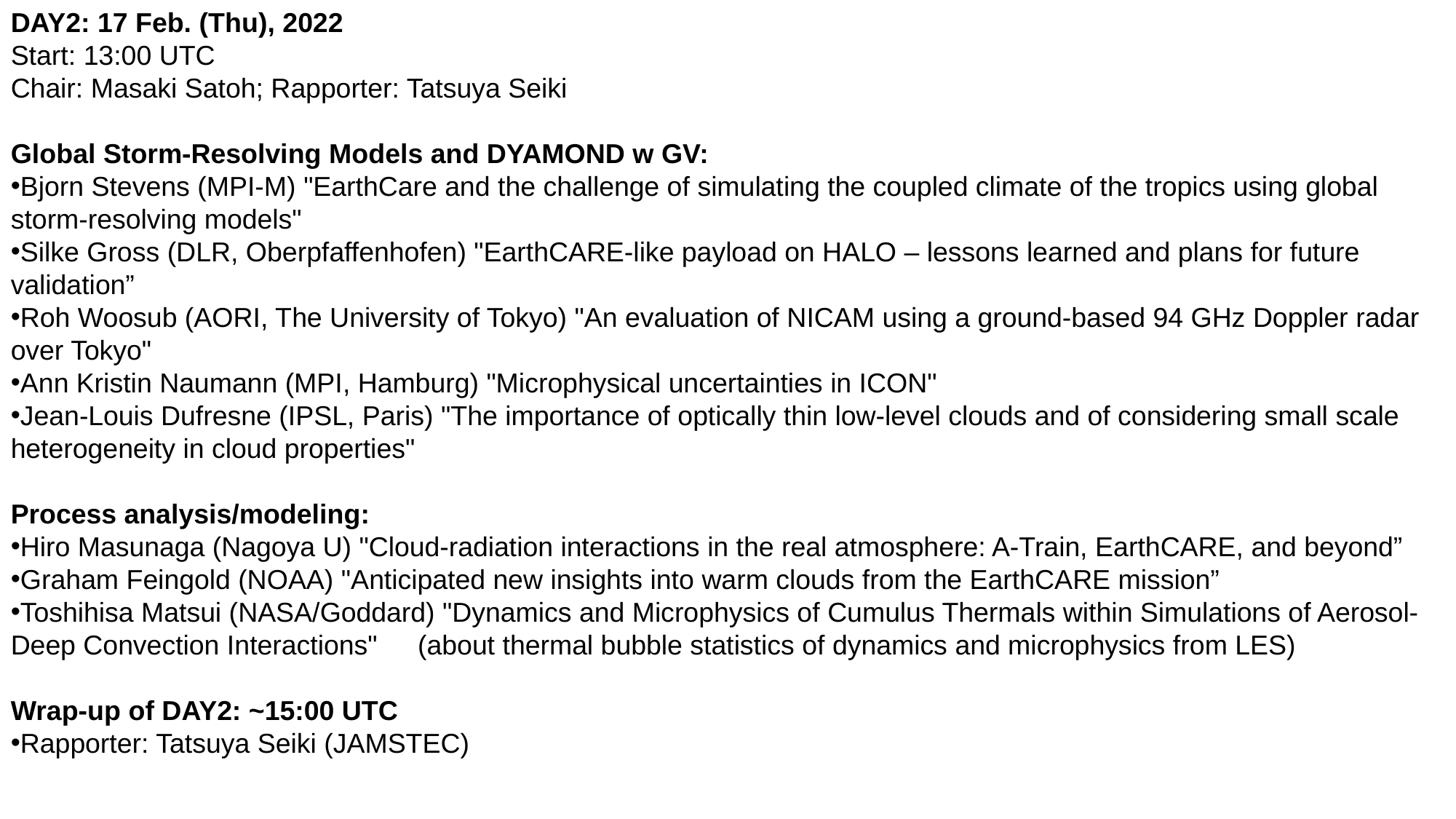

DAY2: 17 Feb. (Thu), 2022
Start: 13:00 UTC
Chair: Masaki Satoh; Rapporter: Tatsuya Seiki

Global Storm-Resolving Models and DYAMOND w GV:
Bjorn Stevens (MPI-M) "EarthCare and the challenge of simulating the coupled climate of the tropics using global storm-resolving models"
Silke Gross (DLR, Oberpfaffenhofen) "EarthCARE-like payload on HALO – lessons learned and plans for future validation”
Roh Woosub (AORI, The University of Tokyo) "An evaluation of NICAM using a ground-based 94 GHz Doppler radar over Tokyo"
Ann Kristin Naumann (MPI, Hamburg) "Microphysical uncertainties in ICON"
Jean-Louis Dufresne (IPSL, Paris) "The importance of optically thin low-level clouds and of considering small scale heterogeneity in cloud properties"

Process analysis/modeling:
Hiro Masunaga (Nagoya U) "Cloud-radiation interactions in the real atmosphere: A-Train, EarthCARE, and beyond”
Graham Feingold (NOAA) "Anticipated new insights into warm clouds from the EarthCARE mission”
Toshihisa Matsui (NASA/Goddard) "Dynamics and Microphysics of Cumulus Thermals within Simulations of Aerosol-Deep Convection Interactions"　(about thermal bubble statistics of dynamics and microphysics from LES)

Wrap-up of DAY2: ~15:00 UTC
Rapporter: Tatsuya Seiki (JAMSTEC)